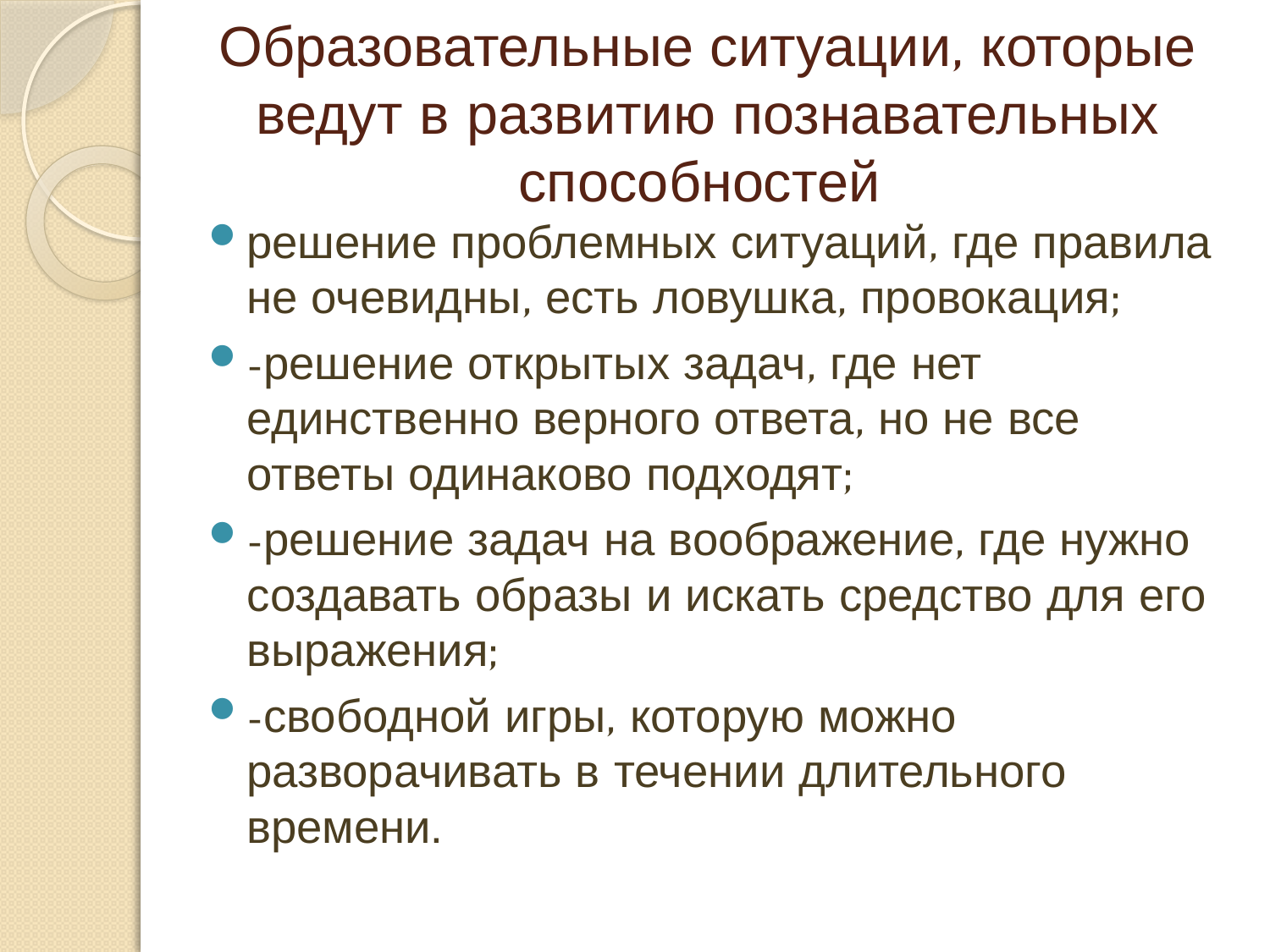

# Образовательные ситуации, которые ведут в развитию познавательных способностей
решение проблемных ситуаций, где правила не очевидны, есть ловушка, провокация;
-решение открытых задач, где нет единственно верного ответа, но не все ответы одинаково подходят;
-решение задач на воображение, где нужно создавать образы и искать средство для его выражения;
-свободной игры, которую можно разворачивать в течении длительного времени.